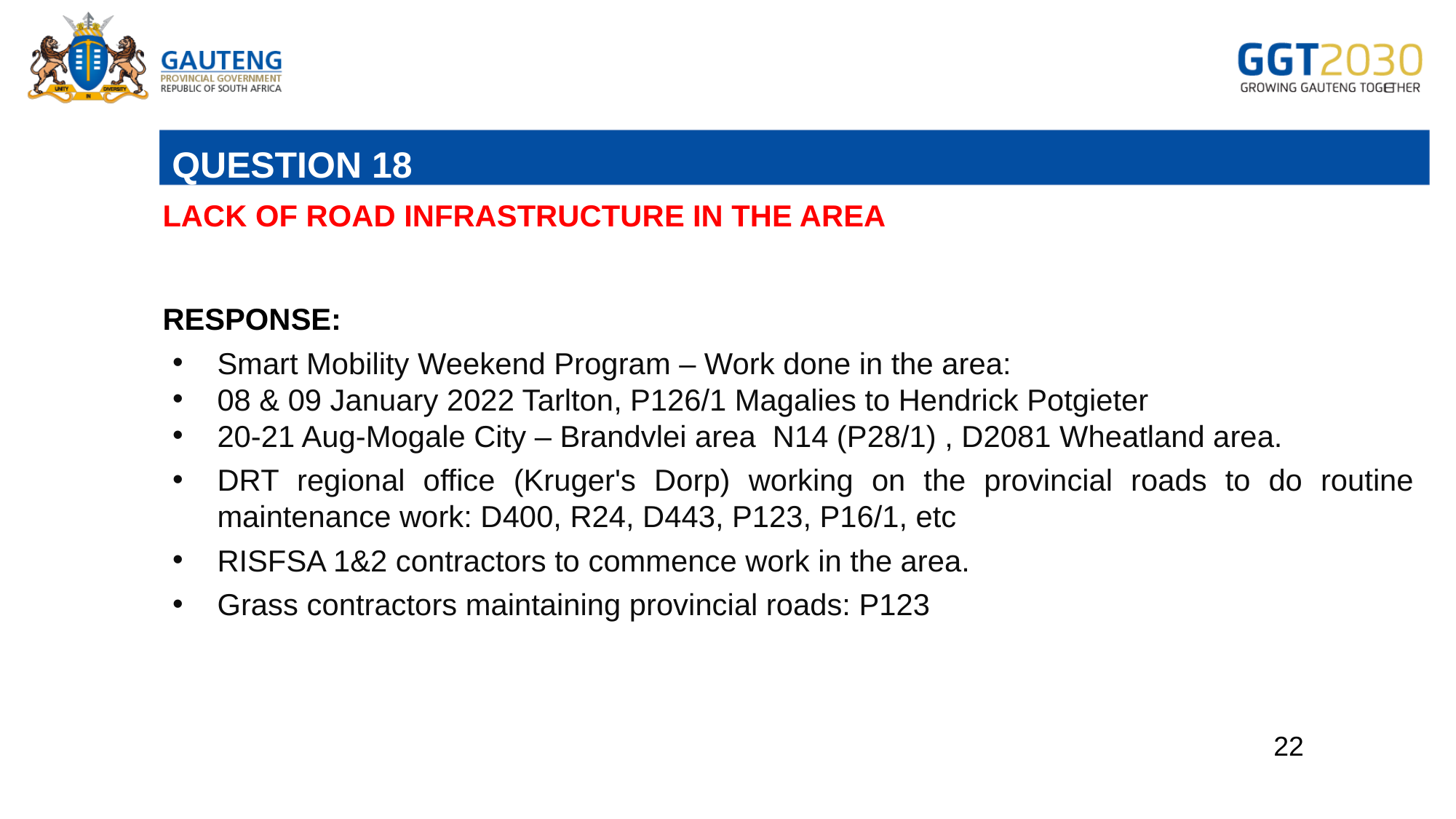

# QUESTION 18
LACK OF ROAD INFRASTRUCTURE IN THE AREA

RESPONSE:
Smart Mobility Weekend Program – Work done in the area:
08 & 09 January 2022 Tarlton, P126/1 Magalies to Hendrick Potgieter
20-21 Aug-Mogale City – Brandvlei area  N14 (P28/1) , D2081 Wheatland area.
DRT regional office (Kruger's Dorp) working on the provincial roads to do routine maintenance work: D400, R24, D443, P123, P16/1, etc
RISFSA 1&2 contractors to commence work in the area.
Grass contractors maintaining provincial roads: P123

22